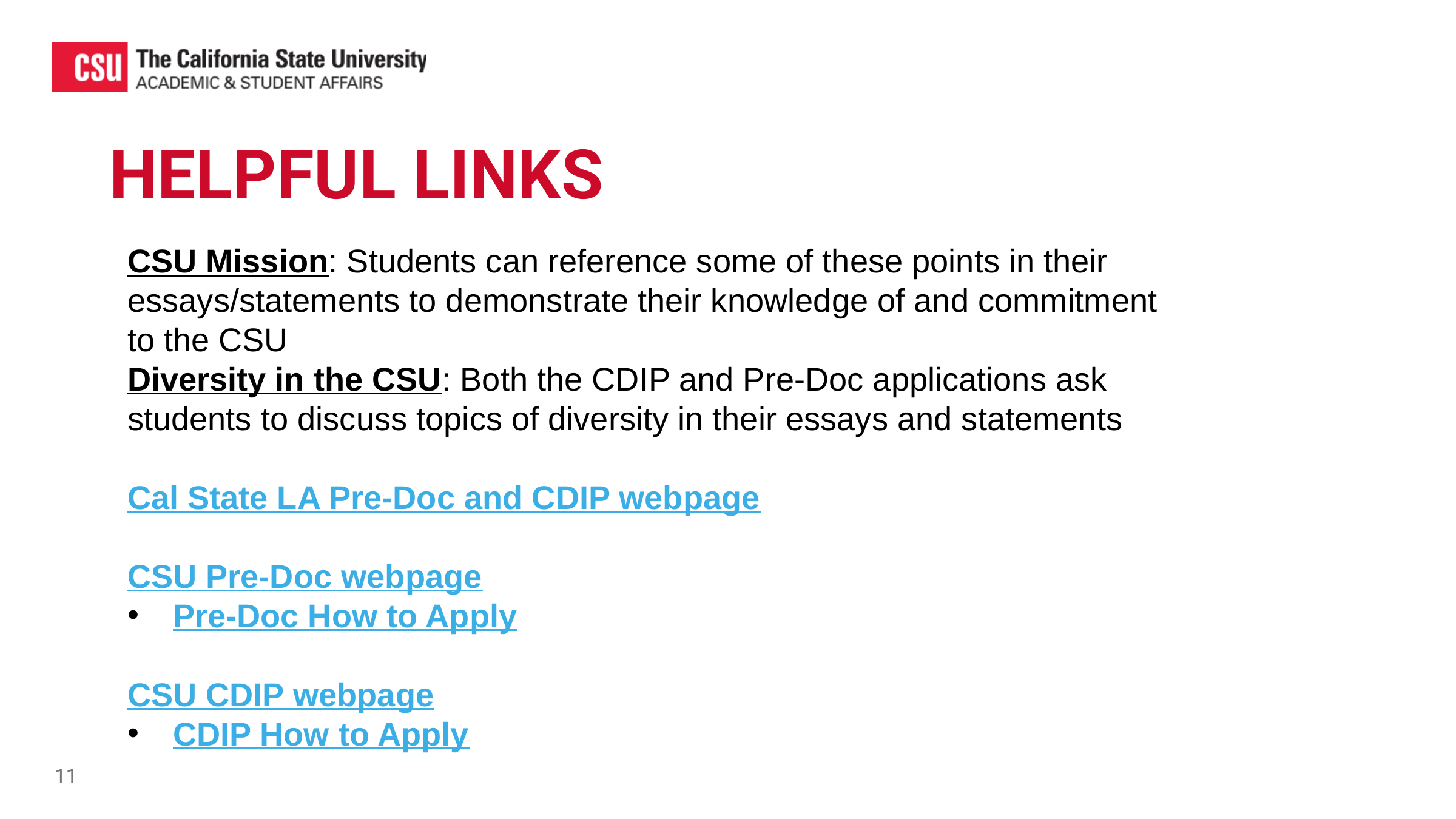

# HELPFUL LINKS
CSU Mission: Students can reference some of these points in their essays/statements to demonstrate their knowledge of and commitment to the CSU
Diversity in the CSU: Both the CDIP and Pre-Doc applications ask students to discuss topics of diversity in their essays and statements

Cal State LA Pre-Doc and CDIP webpage

CSU Pre-Doc webpage
Pre-Doc How to Apply

CSU CDIP webpage
CDIP How to Apply
11